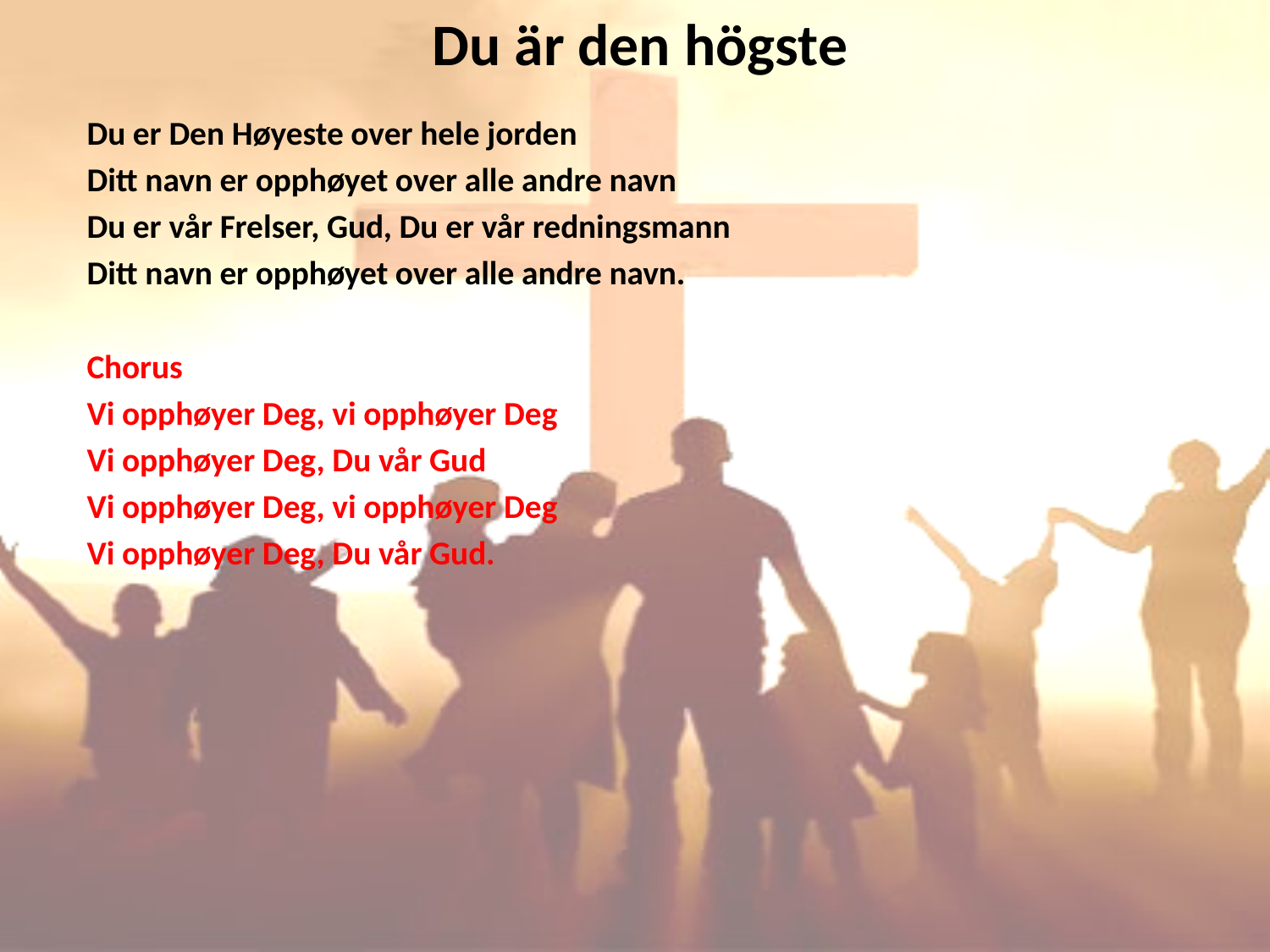

# Du är den högste
Du er Den Høyeste over hele jorden
Ditt navn er opphøyet over alle andre navn
Du er vår Frelser, Gud, Du er vår redningsmann
Ditt navn er opphøyet over alle andre navn.

Chorus
Vi opphøyer Deg, vi opphøyer Deg
Vi opphøyer Deg, Du vår Gud
Vi opphøyer Deg, vi opphøyer Deg
Vi opphøyer Deg, Du vår Gud.